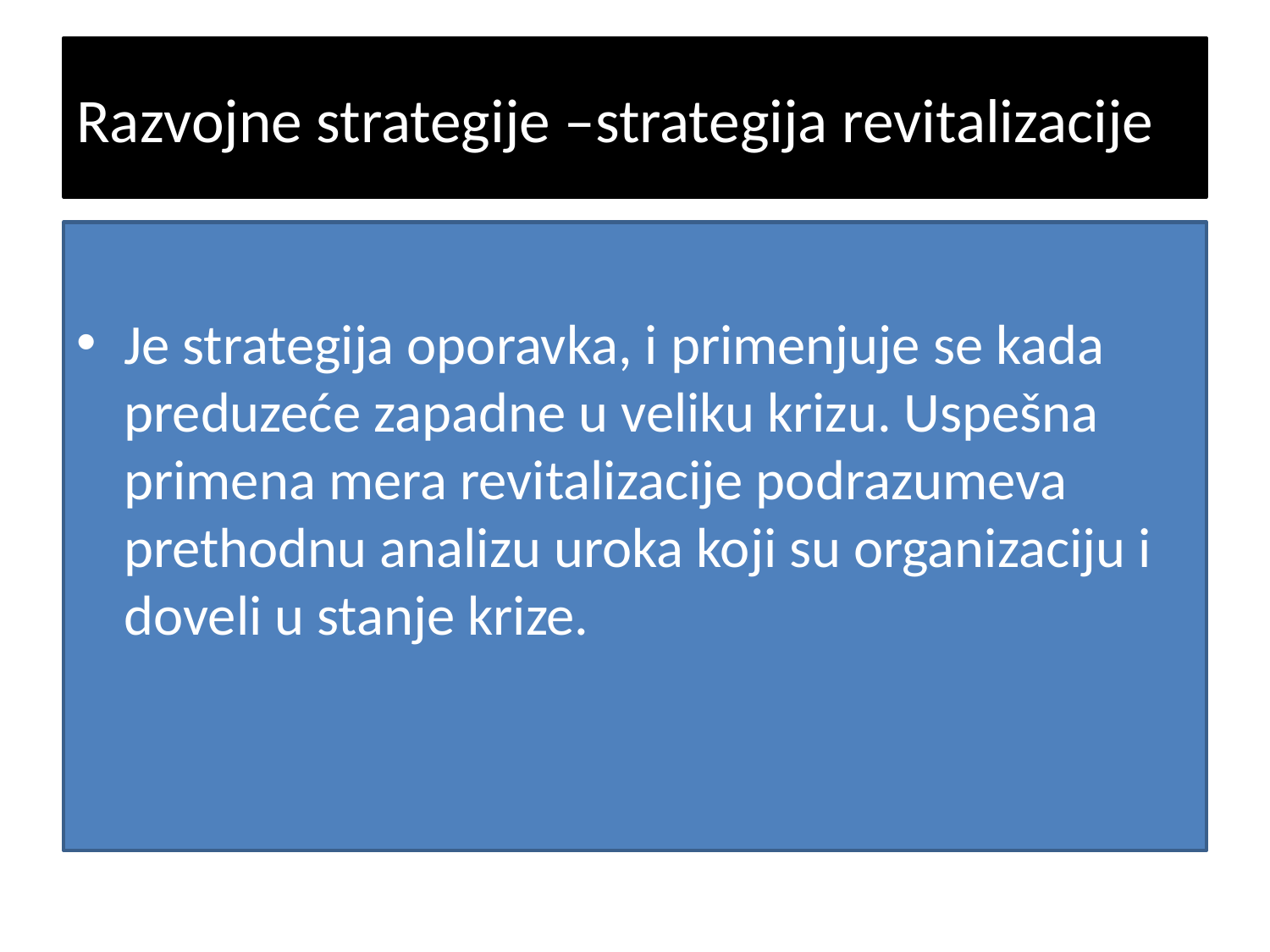

# Razvojne strategije –strategija revitalizacije

Je strategija oporavka, i primenjuje se kada preduzeće zapadne u veliku krizu. Uspešna primena mera revitalizacije podrazumeva prethodnu analizu uroka koji su organizaciju i doveli u stanje krize.